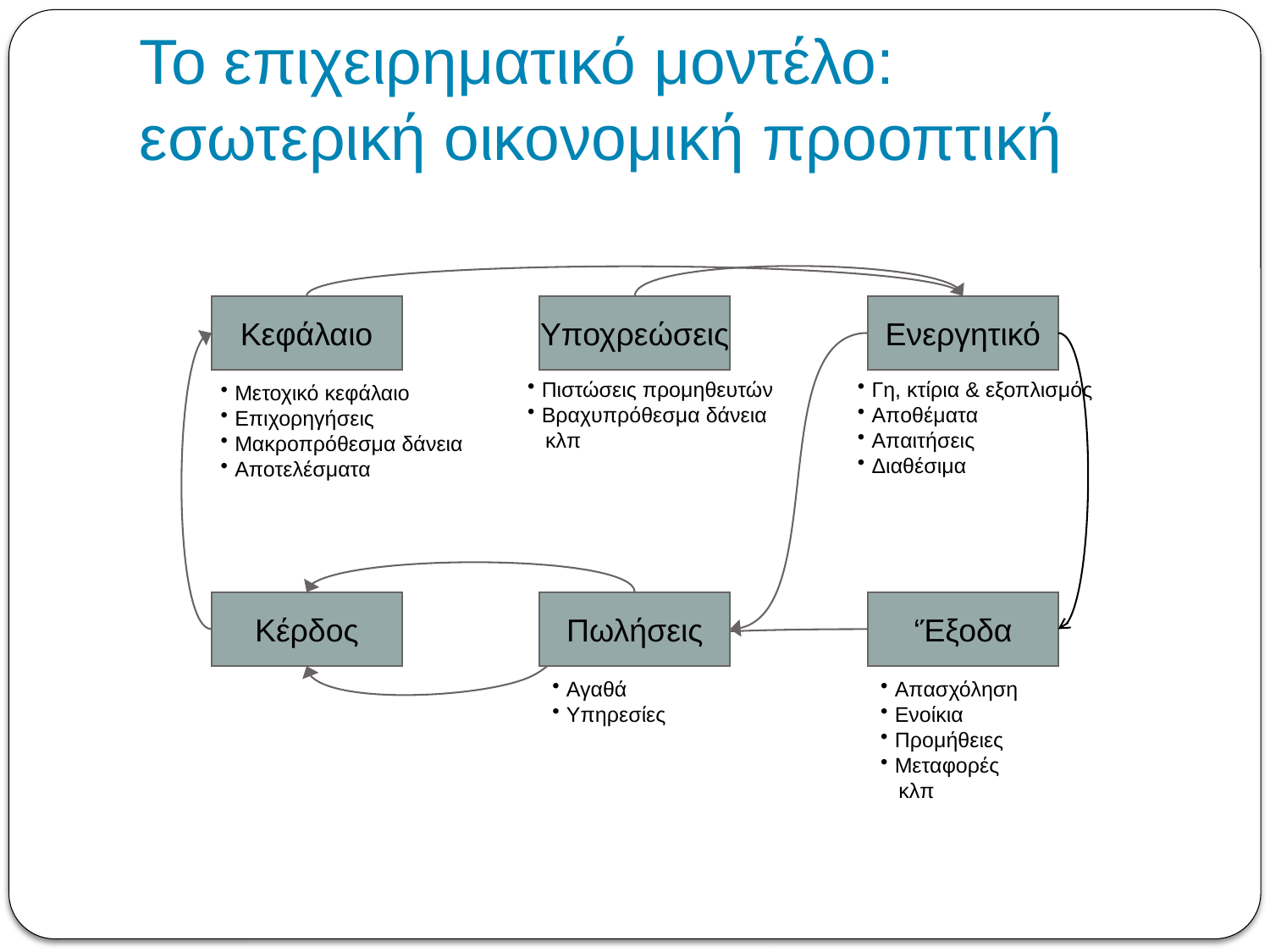

# Το επιχειρηματικό μοντέλο: εσωτερική οικονομική προοπτική
Κεφάλαιο
Υποχρεώσεις
Ενεργητικό
Πιστώσεις προμηθευτών
Βραχυπρόθεσμα δάνεια
   κλπ
Γη, κτίρια & εξοπλισμός
Αποθέματα
Απαιτήσεις
Διαθέσιμα
Μετοχικό κεφάλαιο
Επιχορηγήσεις
Μακροπρόθεσμα δάνεια
Αποτελέσματα
Πωλήσεις
‘Έξοδα
Αγαθά
Υπηρεσίες
Απασχόληση
Ενοίκια
Προμήθειες
Μεταφορές
   κλπ
Κέρδος